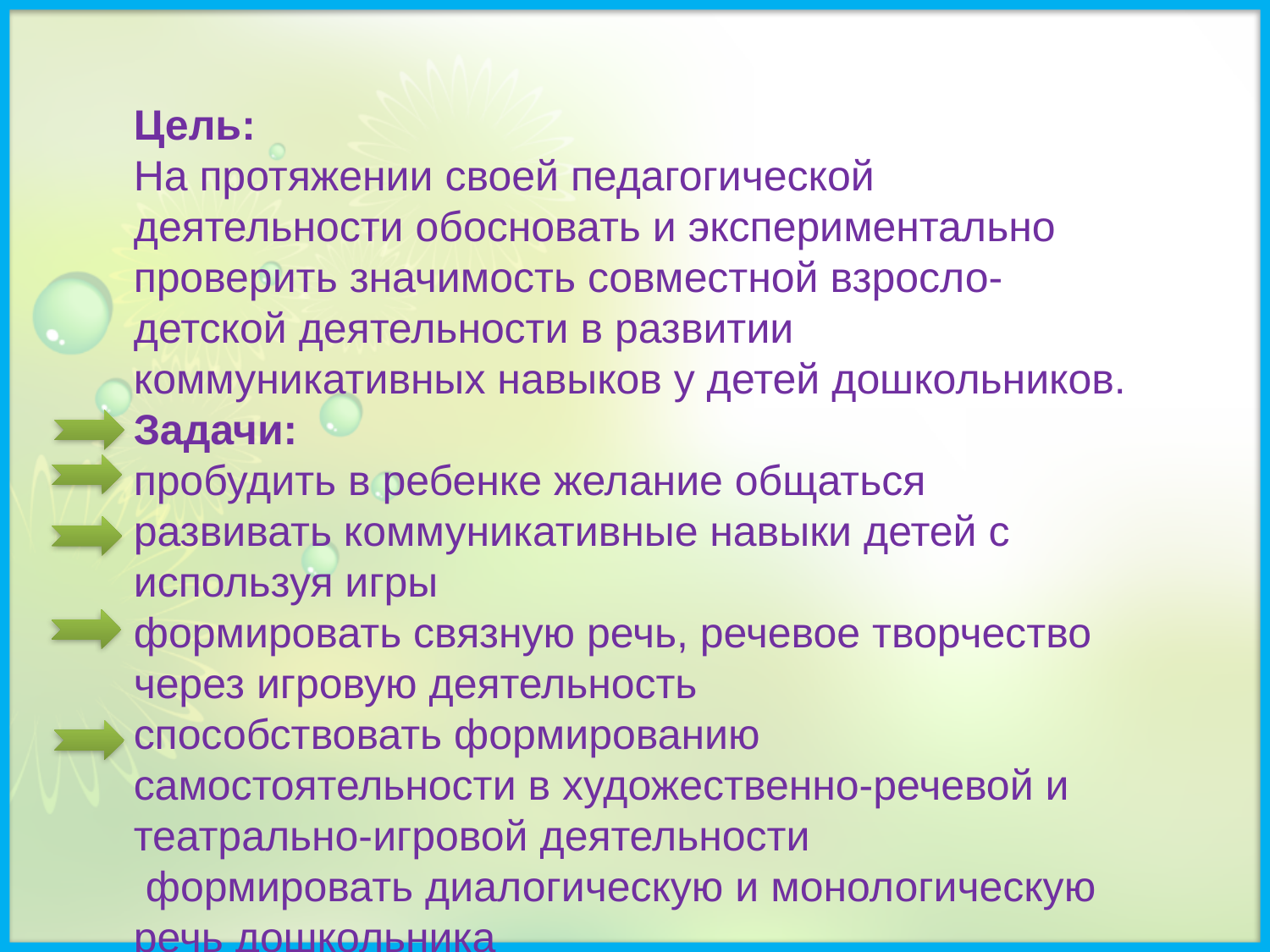

Цель:
На протяжении своей педагогической деятельности обосновать и экспериментально проверить значимость совместной взросло-детской деятельности в развитии коммуникативных навыков у детей дошкольников.
Задачи:
пробудить в ребенке желание общаться
развивать коммуникативные навыки детей с используя игры
формировать связную речь, речевое творчество через игровую деятельность
способствовать формированию самостоятельности в художественно-речевой и театрально-игровой деятельности
 формировать диалогическую и монологическую речь дошкольника